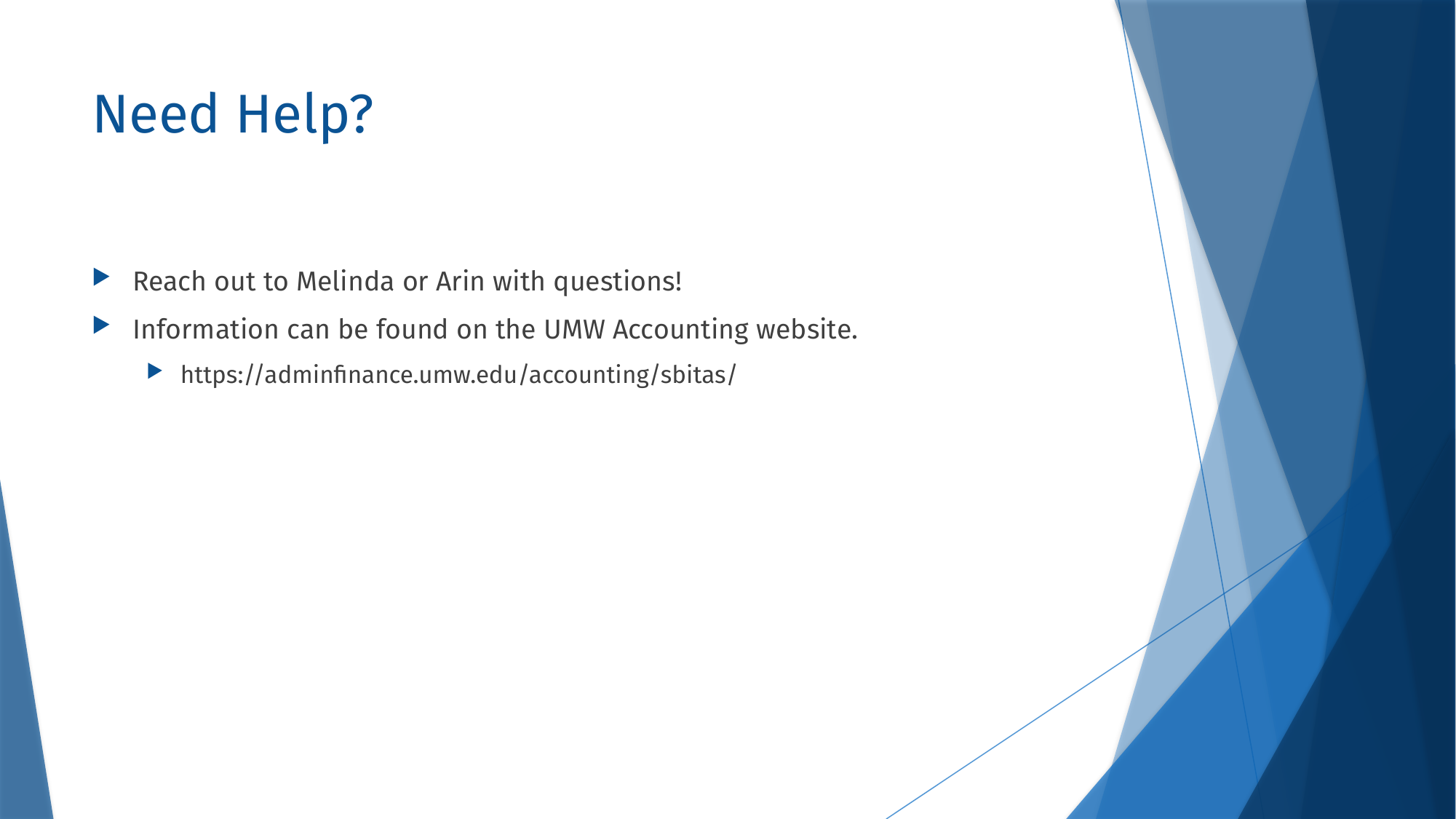

# Need Help?
Reach out to Melinda or Arin with questions!
Information can be found on the UMW Accounting website.
https://adminfinance.umw.edu/accounting/sbitas/